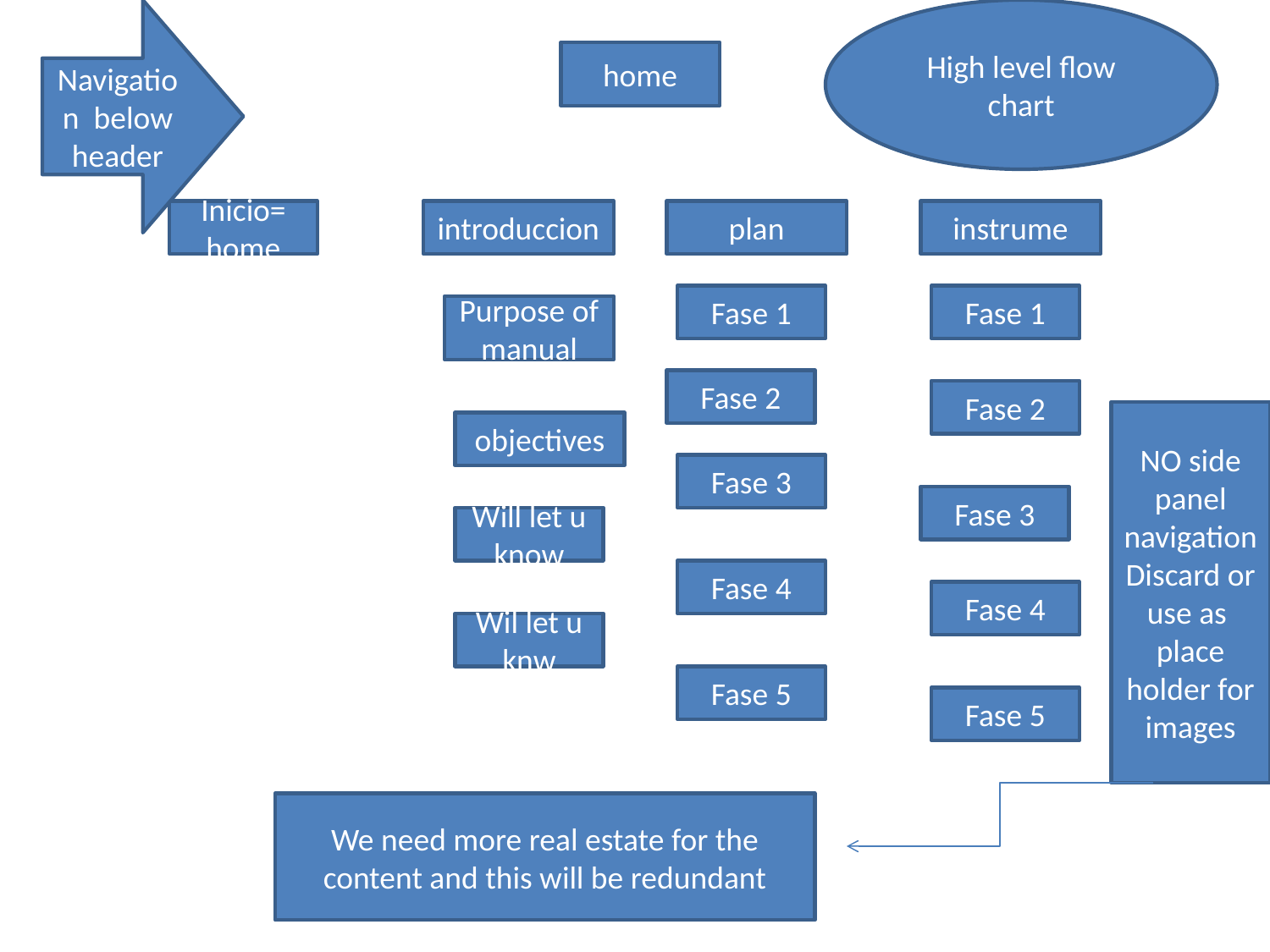

Navigation  below header
High level flow chart
home
Inicio= home
introduccion
plan
instrume
Fase 1
Fase 1
Purpose of manual
Fase 2
Fase 2
NO side panel navigation
Discard or use as  place holder for images
objectives
Fase 3
Fase 3
Will let u know
Fase 4
Fase 4
Wil let u knw
Fase 5
Fase 5
We need more real estate for the content and this will be redundant